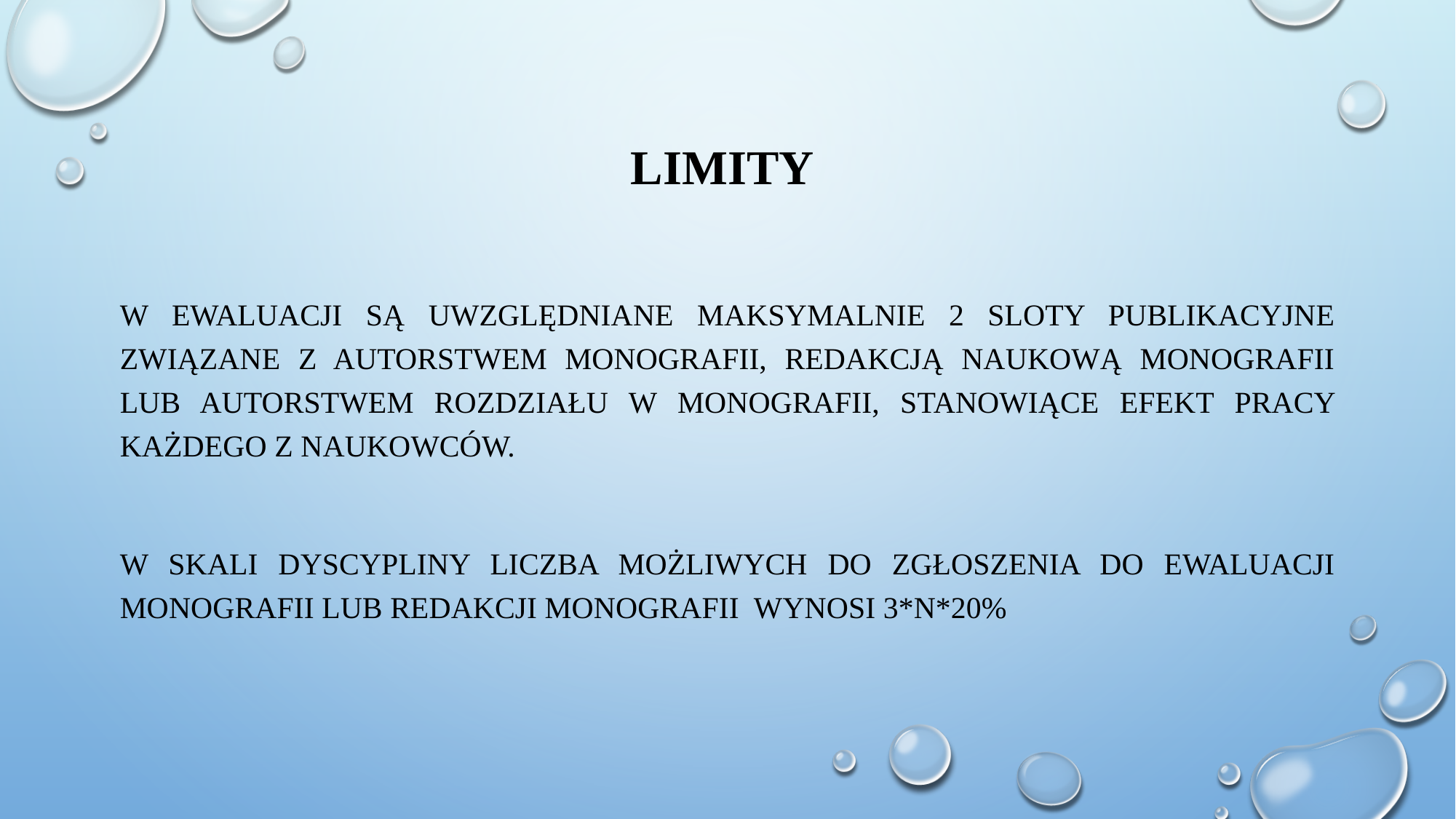

# Limity
W ewaluacji są uwzględniane maksymalnie 2 sloty publikacyjne związane z autorstwem monografii, redakcją naukową monografii lub autorstwem rozdziału w monografii, stanowiące efekt pracy każdego z naukowców.

W skali dyscypliny liczba możliwych do zgłoszenia do ewaluacji monografii lub redakcji monografii  wynosi 3*n*20%